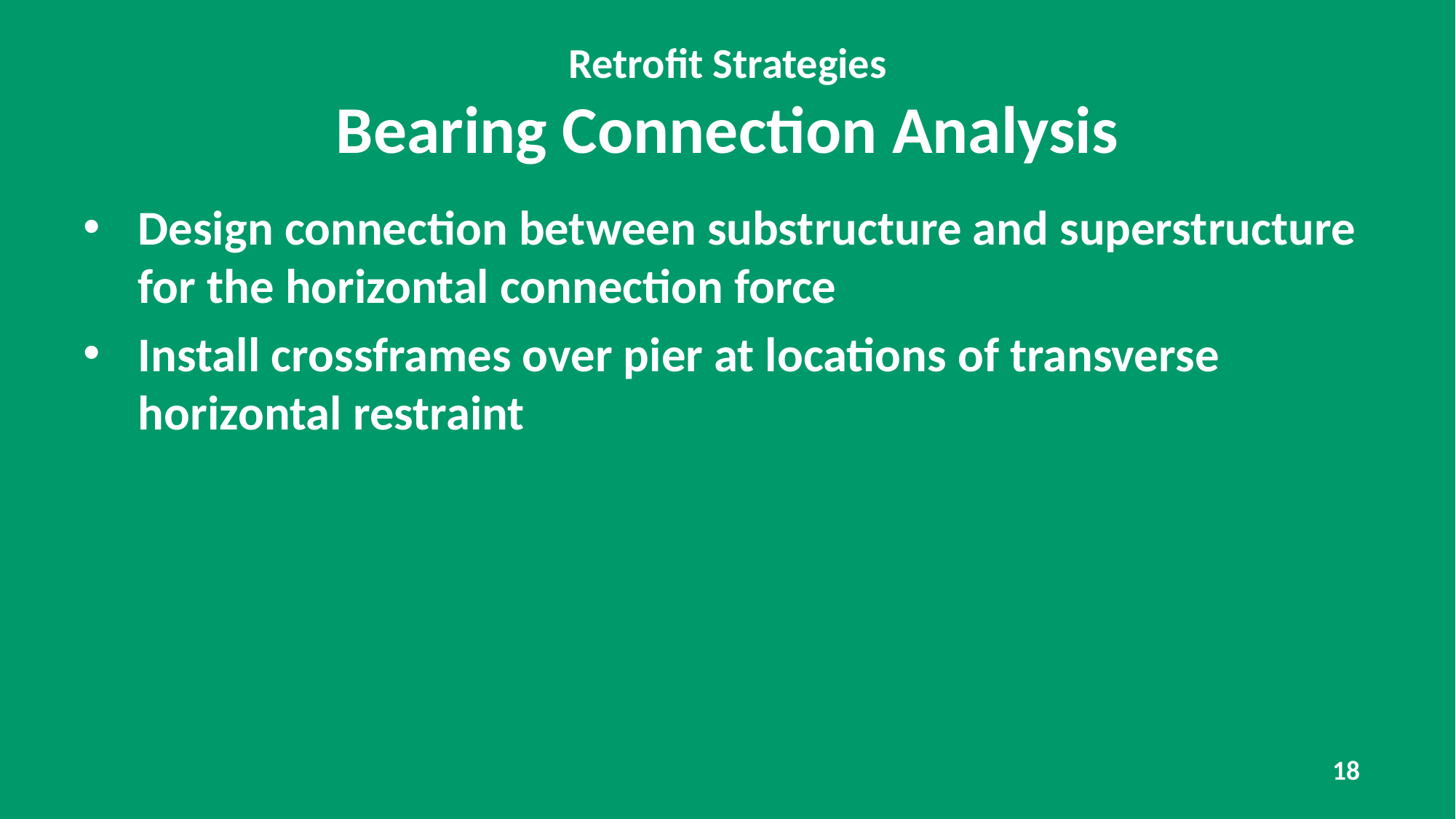

# Retrofit Strategies Bearing Connection Analysis
Design connection between substructure and superstructure for the horizontal connection force
Install crossframes over pier at locations of transverse horizontal restraint